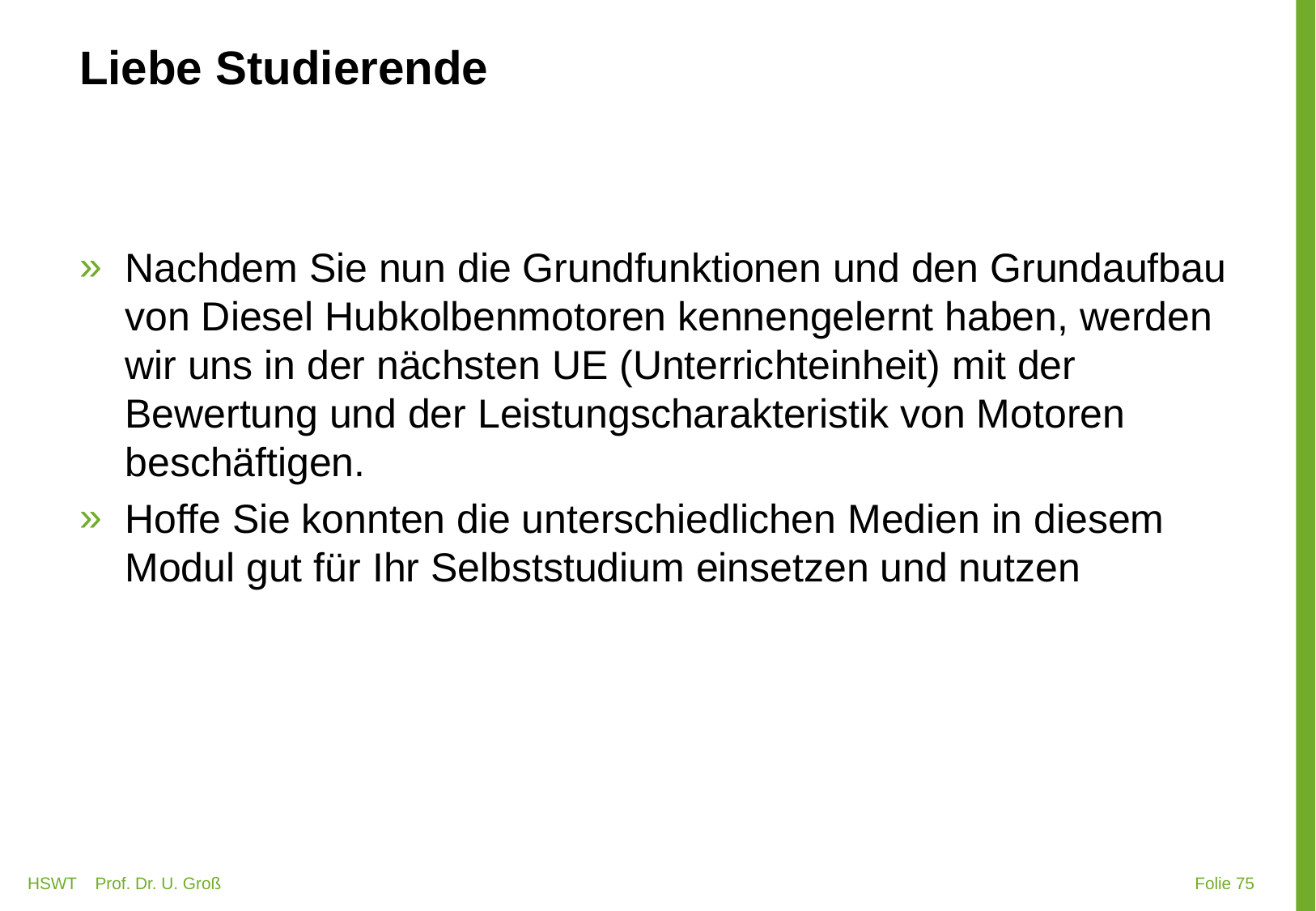

# Liebe Studierende
Nachdem Sie nun die Grundfunktionen und den Grundaufbau von Diesel Hubkolbenmotoren kennengelernt haben, werden wir uns in der nächsten UE (Unterrichteinheit) mit der Bewertung und der Leistungscharakteristik von Motoren beschäftigen.
Hoffe Sie konnten die unterschiedlichen Medien in diesem Modul gut für Ihr Selbststudium einsetzen und nutzen
HSWT    Prof. Dr. U. Groß
 Folie 75